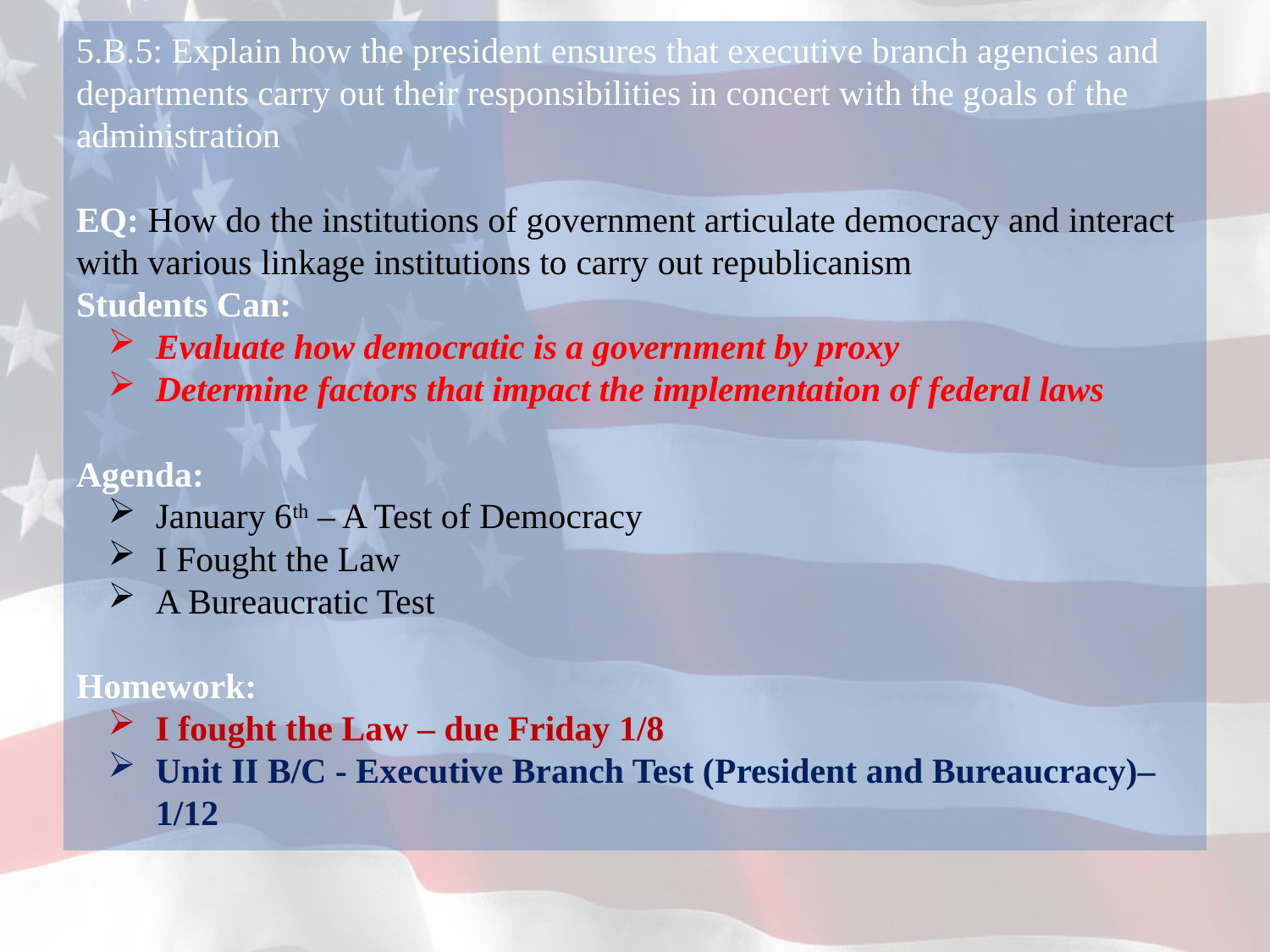

5.B.5: Explain how the president ensures that executive branch agencies and departments carry out their responsibilities in concert with the goals of the administration

EQ: How do the institutions of government articulate democracy and interact with various linkage institutions to carry out republicanism
Students Can:
Evaluate how democratic is a government by proxy
Determine factors that impact the implementation of federal laws

Agenda:
January 6th – A Test of Democracy
I Fought the Law
A Bureaucratic Test

Homework:
I fought the Law – due Friday 1/8
Unit II B/C - Executive Branch Test (President and Bureaucracy)– 1/12